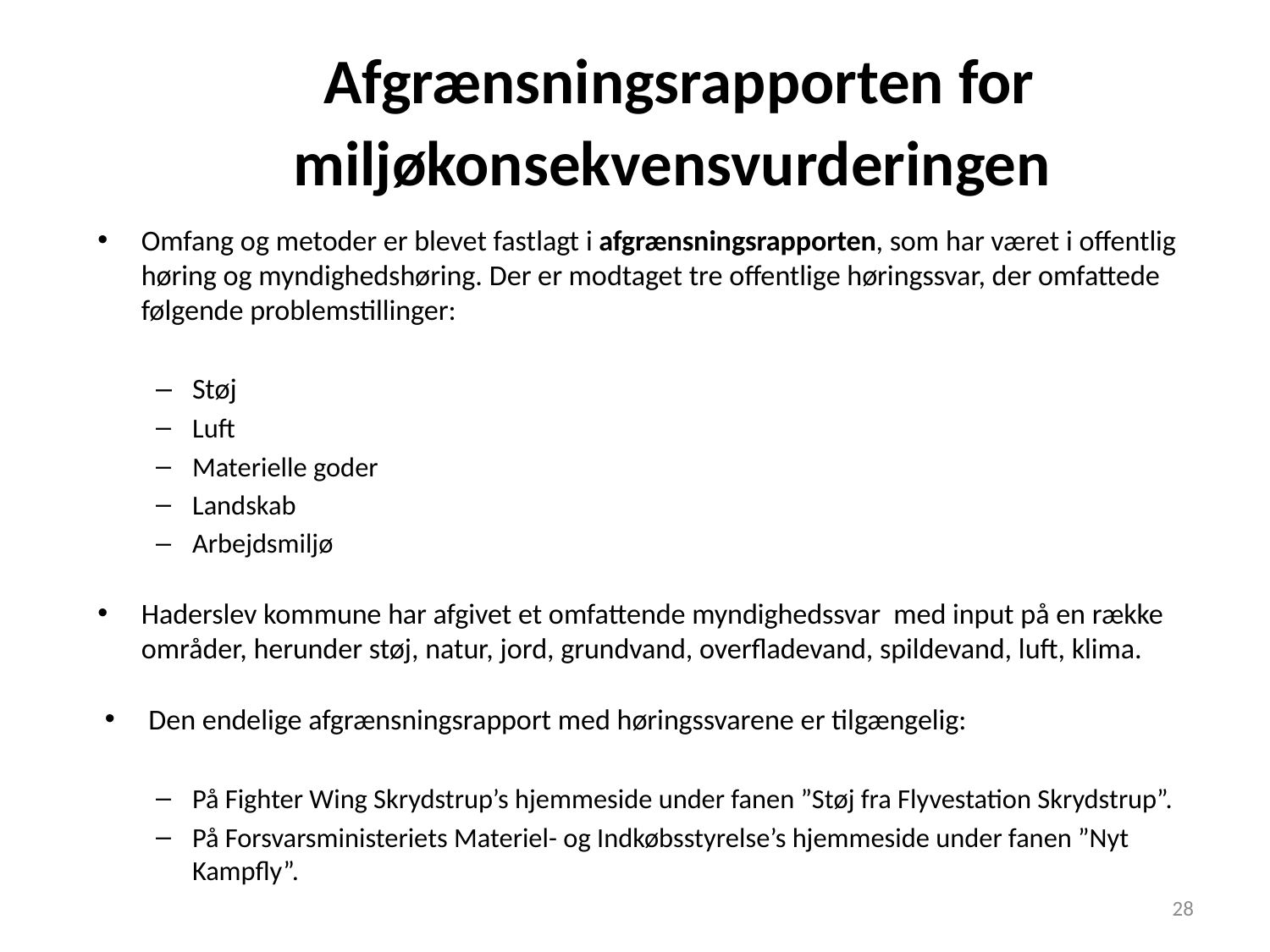

# Afgrænsningsrapporten for miljøkonsekvensvurderingen
Omfang og metoder er blevet fastlagt i afgrænsningsrapporten, som har været i offentlig høring og myndighedshøring. Der er modtaget tre offentlige høringssvar, der omfattede følgende problemstillinger:

Støj
Luft
Materielle goder
Landskab
Arbejdsmiljø

Haderslev kommune har afgivet et omfattende myndighedssvar  med input på en række områder, herunder støj, natur, jord, grundvand, overfladevand, spildevand, luft, klima.

Den endelige afgrænsningsrapport med høringssvarene er tilgængelig:

På Fighter Wing Skrydstrup’s hjemmeside under fanen ”Støj fra Flyvestation Skrydstrup”.
På Forsvarsministeriets Materiel- og Indkøbsstyrelse’s hjemmeside under fanen ”Nyt Kampfly”.

28